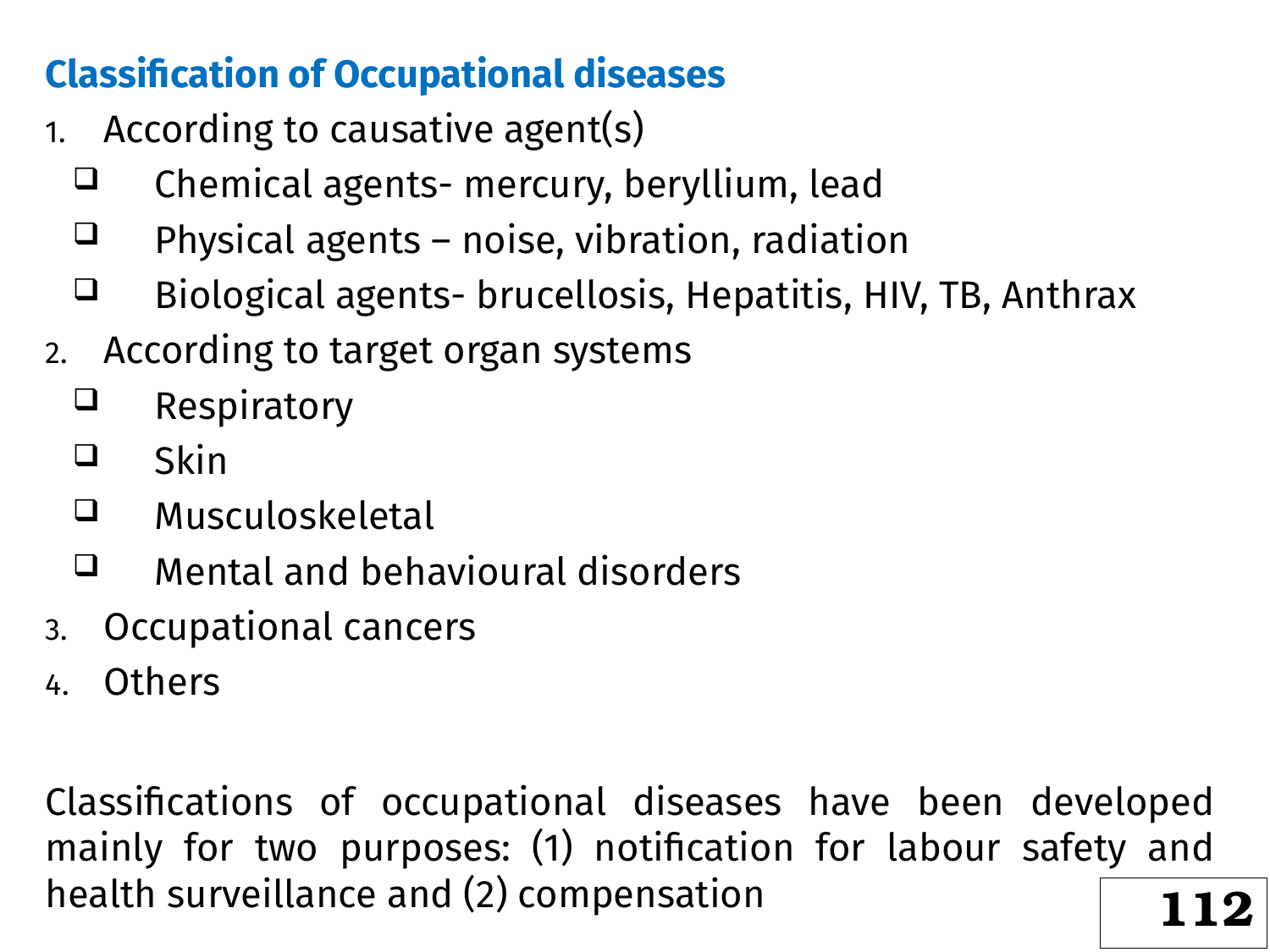

Classification of Occupational diseases
According to causative agent(s)
Chemical agents- mercury, beryllium, lead
Physical agents – noise, vibration, radiation
Biological agents- brucellosis, Hepatitis, HIV, TB, Anthrax
According to target organ systems
Respiratory
Skin
Musculoskeletal
Mental and behavioural disorders
Occupational cancers
Others

Classifications of occupational diseases have been developed mainly for two purposes: (1) notification for labour safety and health surveillance and (2) compensation

112